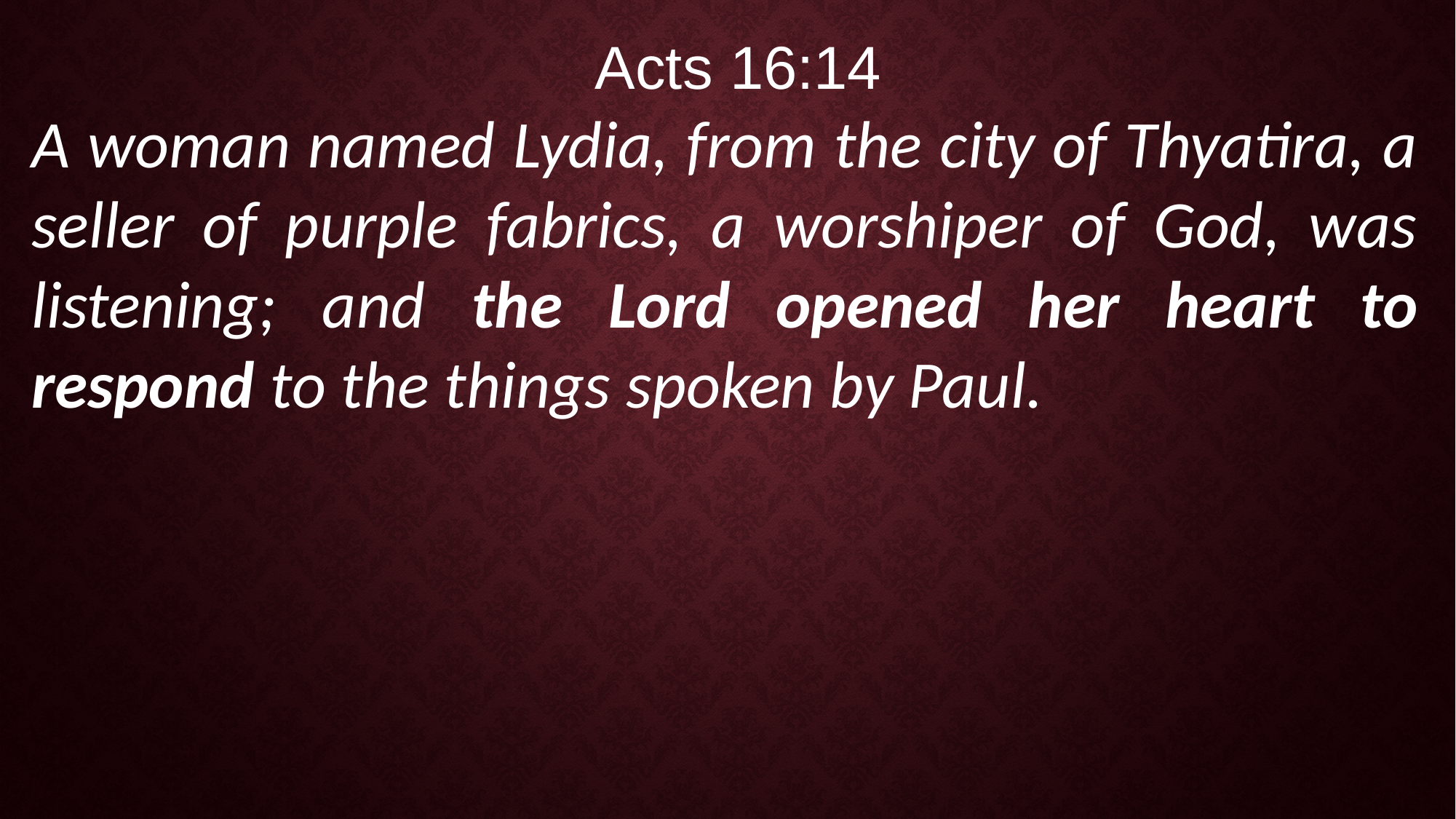

Acts 16:14
A woman named Lydia, from the city of Thyatira, a seller of purple fabrics, a worshiper of God, was listening; and the Lord opened her heart to respond to the things spoken by Paul.